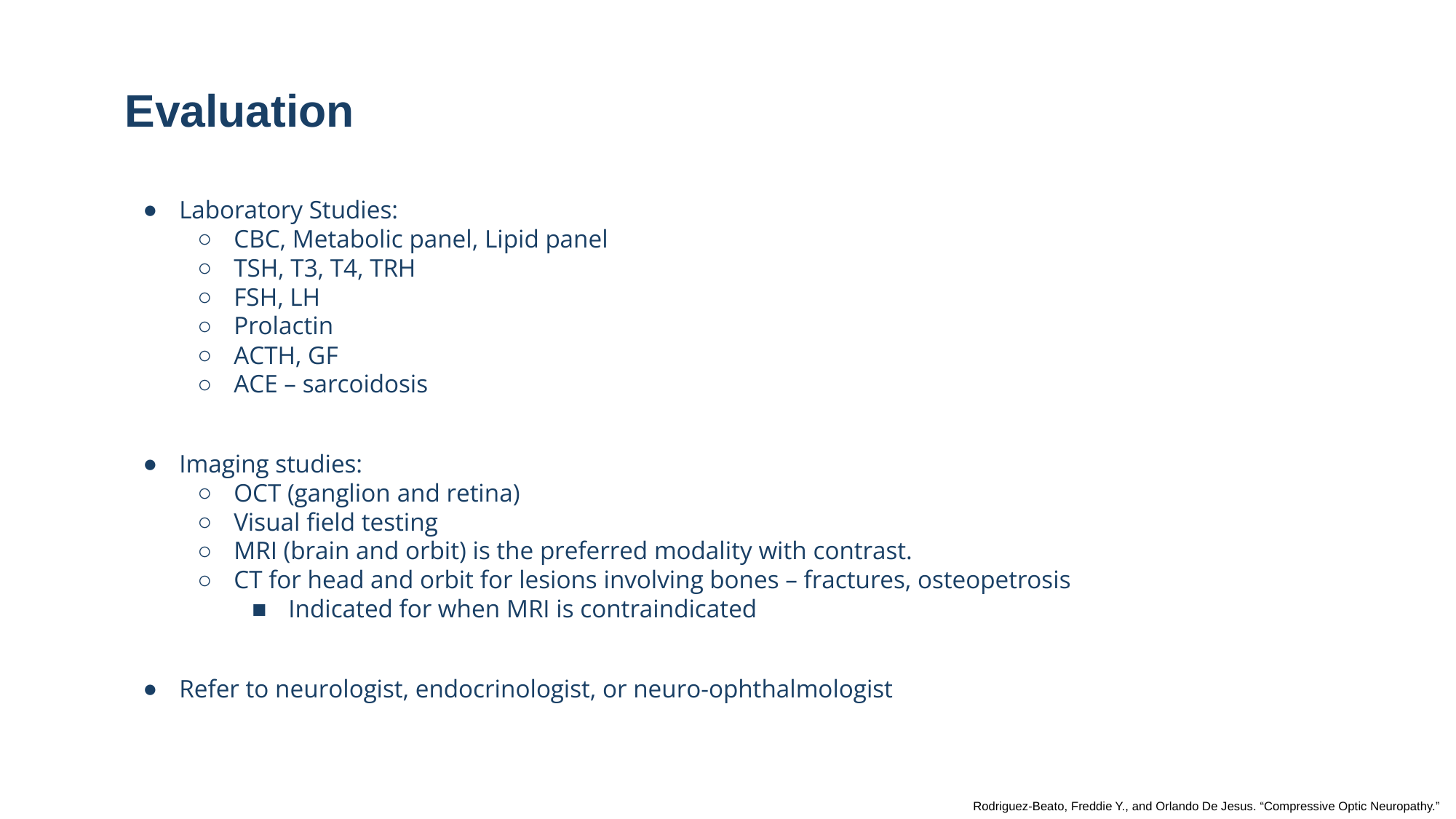

13
# Evaluation
Laboratory Studies:
CBC, Metabolic panel, Lipid panel
TSH, T3, T4, TRH
FSH, LH
Prolactin
ACTH, GF
ACE – sarcoidosis

Imaging studies:
OCT (ganglion and retina)
Visual field testing
MRI (brain and orbit) is the preferred modality with contrast.
CT for head and orbit for lesions involving bones – fractures, osteopetrosis
Indicated for when MRI is contraindicated

Refer to neurologist, endocrinologist, or neuro-ophthalmologist

Rodriguez-Beato, Freddie Y., and Orlando De Jesus. “Compressive Optic Neuropathy.”